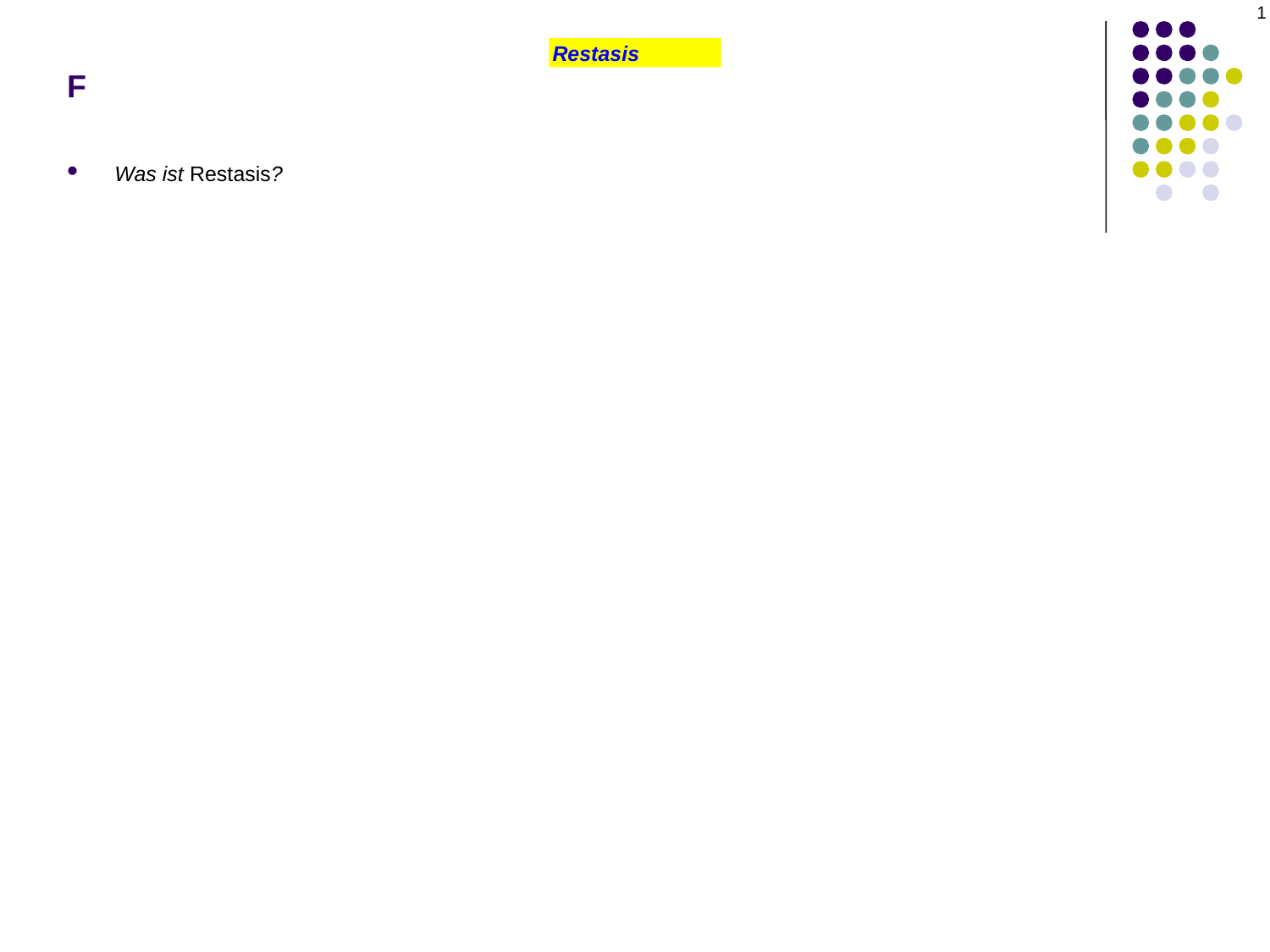

1
# F
Restasis
Was ist Restasis?